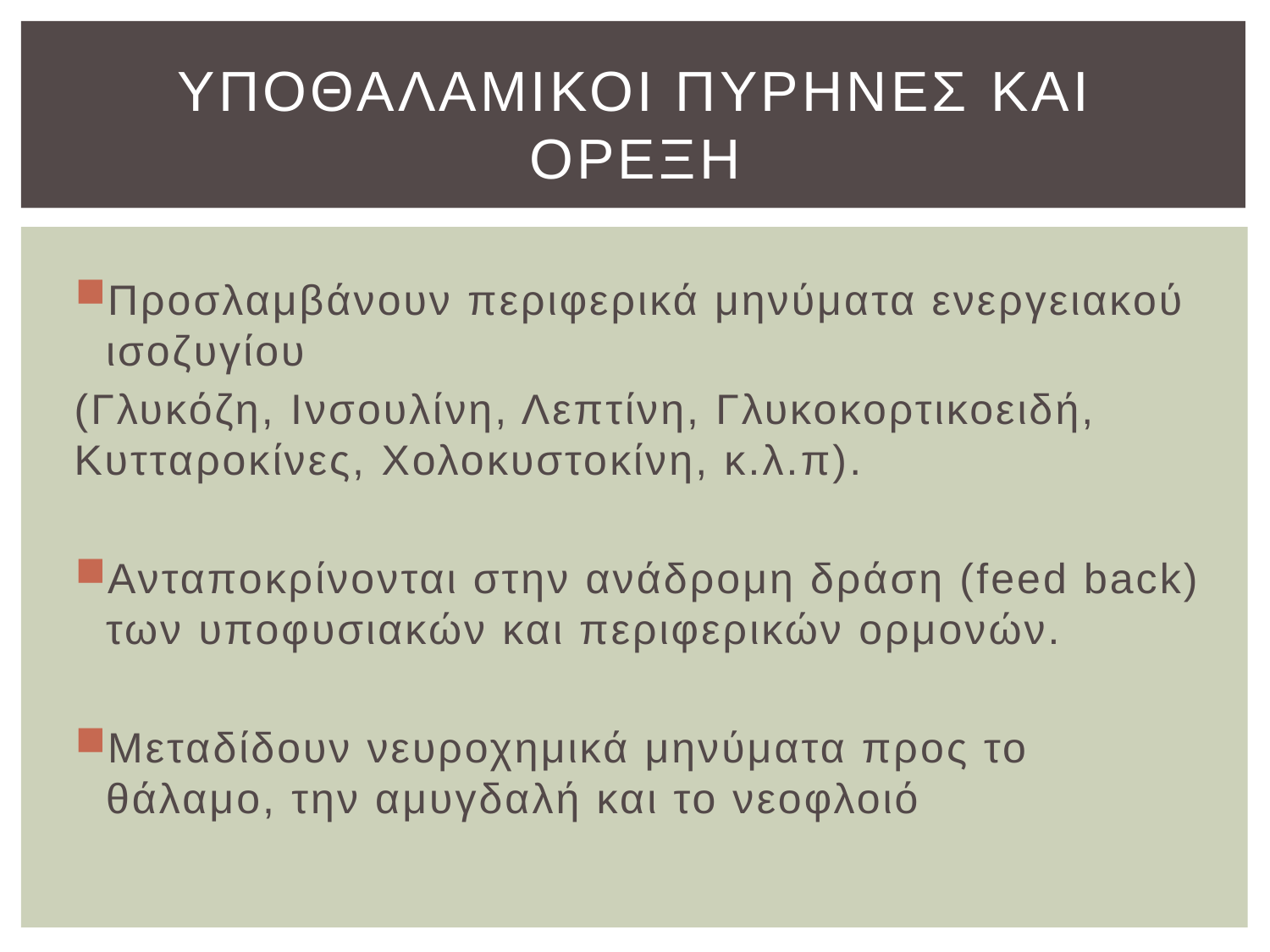

# ΥΠΟΘΑΛΑΜΙΚΟΙ ΠΥΡΗΝΕΣ ΚΑΙ ΟΡΕΞΗ
Προσλαμβάνουν περιφερικά μηνύματα ενεργειακού ισοζυγίου
(Γλυκόζη, Ινσουλίνη, Λεπτίνη, Γλυκοκορτικοειδή, Κυτταροκίνες, Χολοκυστοκίνη, κ.λ.π).

Ανταποκρίνονται στην ανάδρομη δράση (feed back) των υποφυσιακών και περιφερικών ορμονών.

Μεταδίδουν νευροχημικά μηνύματα προς το θάλαμο, την αμυγδαλή και το νεοφλοιό